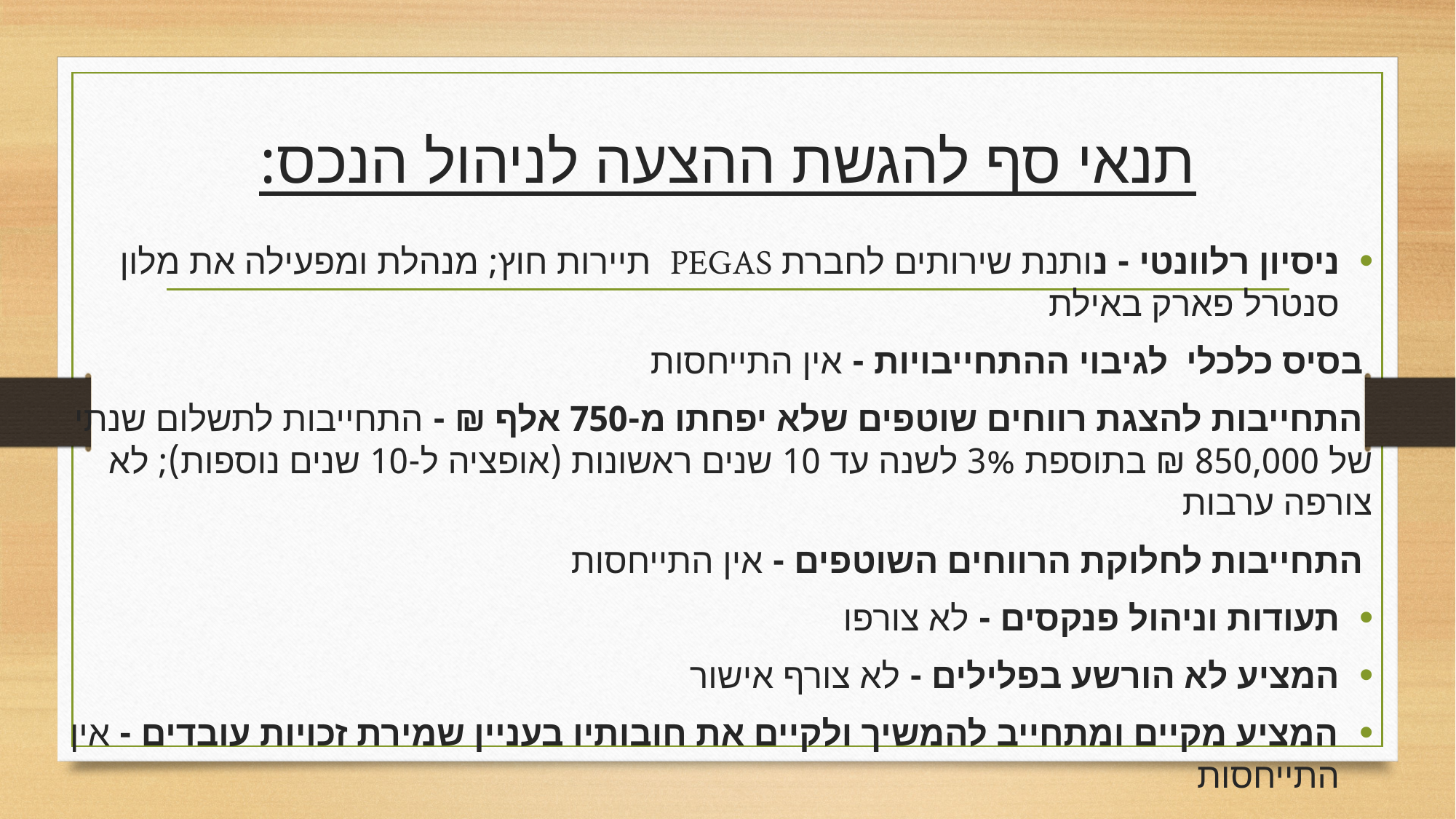

# תנאי סף להגשת ההצעה לניהול הנכס:

ניסיון רלוונטי - נותנת שירותים לחברת PEGAS  תיירות חוץ; מנהלת ומפעילה את מלון סנטרל פארק באילת
 בסיס כלכלי  לגיבוי ההתחייבויות - אין התייחסות
 התחייבות להצגת רווחים שוטפים שלא יפחתו מ-750 אלף ₪ - התחייבות לתשלום שנתי של 850,000 ₪ בתוספת 3% לשנה עד 10 שנים ראשונות (אופציה ל-10 שנים נוספות); לא צורפה ערבות
 התחייבות לחלוקת הרווחים השוטפים - אין התייחסות
תעודות וניהול פנקסים - לא צורפו
המציע לא הורשע בפלילים - לא צורף אישור
המציע מקיים ומתחייב להמשיך ולקיים את חובותיו בעניין שמירת זכויות עובדים - אין התייחסות